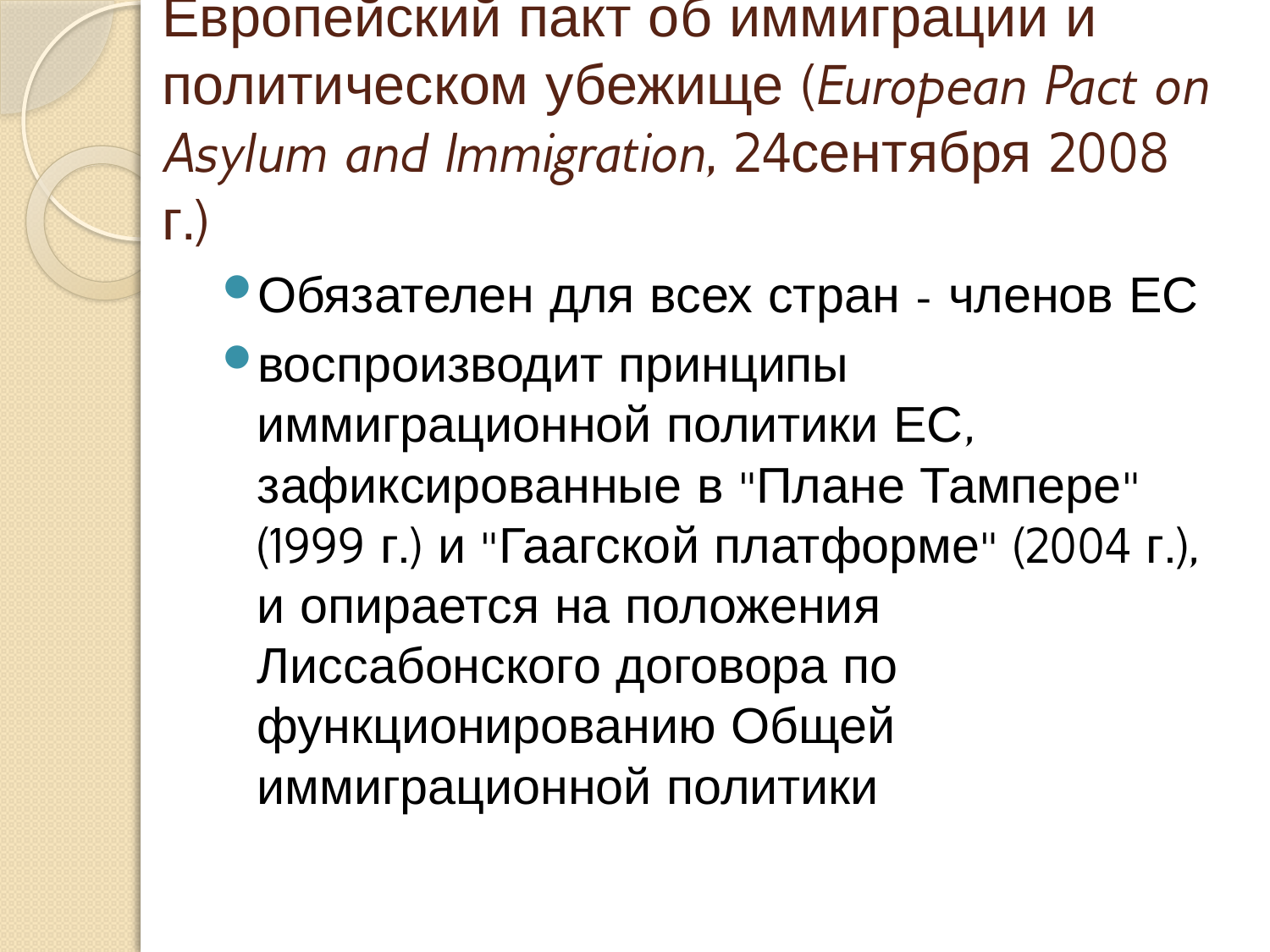

# Европейский пакт об иммиграции и политическом убежище (European Pact on Asylum and Immigration, 24сентября 2008 г.)
Обязателен для всех стран - членов ЕС
воспроизводит принципы иммиграционной политики ЕС, зафиксированные в "Плане Тампере" (1999 г.) и "Гаагской платформе" (2004 г.), и опирается на положения Лиссабонского договора по функционированию Общей иммиграционной политики